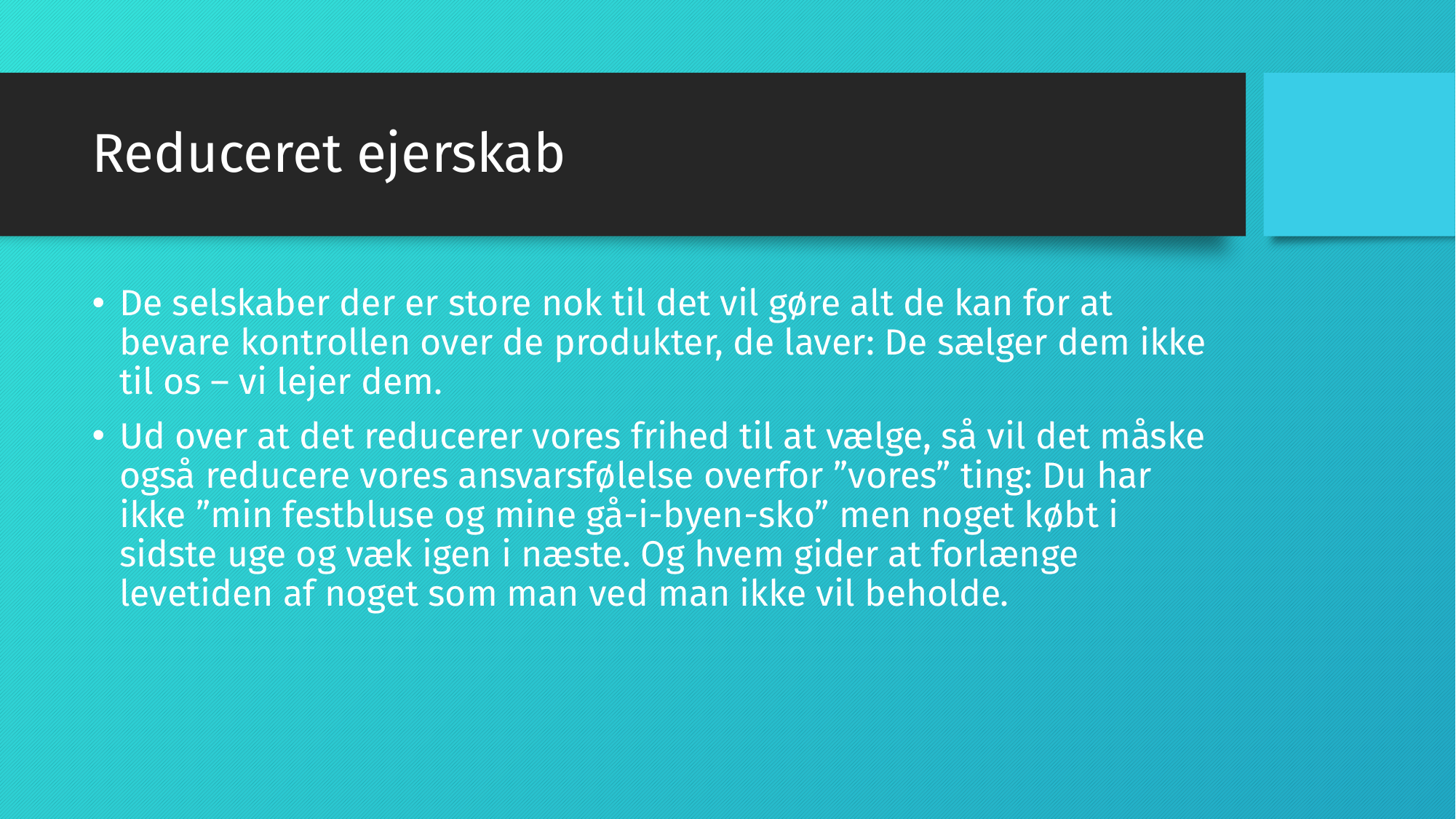

# Reduceret ejerskab
De selskaber der er store nok til det vil gøre alt de kan for at bevare kontrollen over de produkter, de laver: De sælger dem ikke til os – vi lejer dem.
Ud over at det reducerer vores frihed til at vælge, så vil det måske også reducere vores ansvarsfølelse overfor ”vores” ting: Du har ikke ”min festbluse og mine gå-i-byen-sko” men noget købt i sidste uge og væk igen i næste. Og hvem gider at forlænge levetiden af noget som man ved man ikke vil beholde.